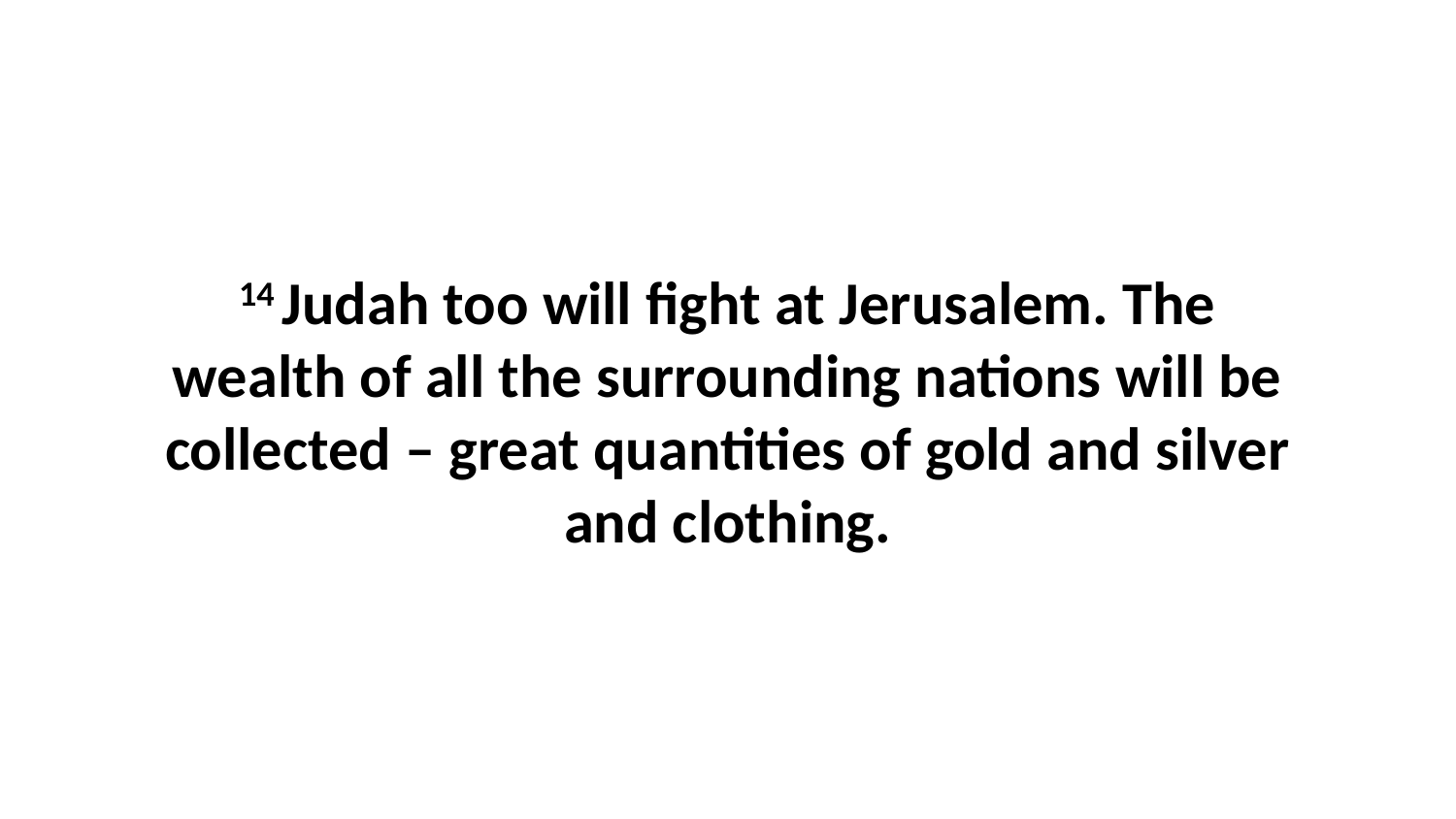

14 Judah too will fight at Jerusalem. The wealth of all the surrounding nations will be collected – great quantities of gold and silver and clothing.